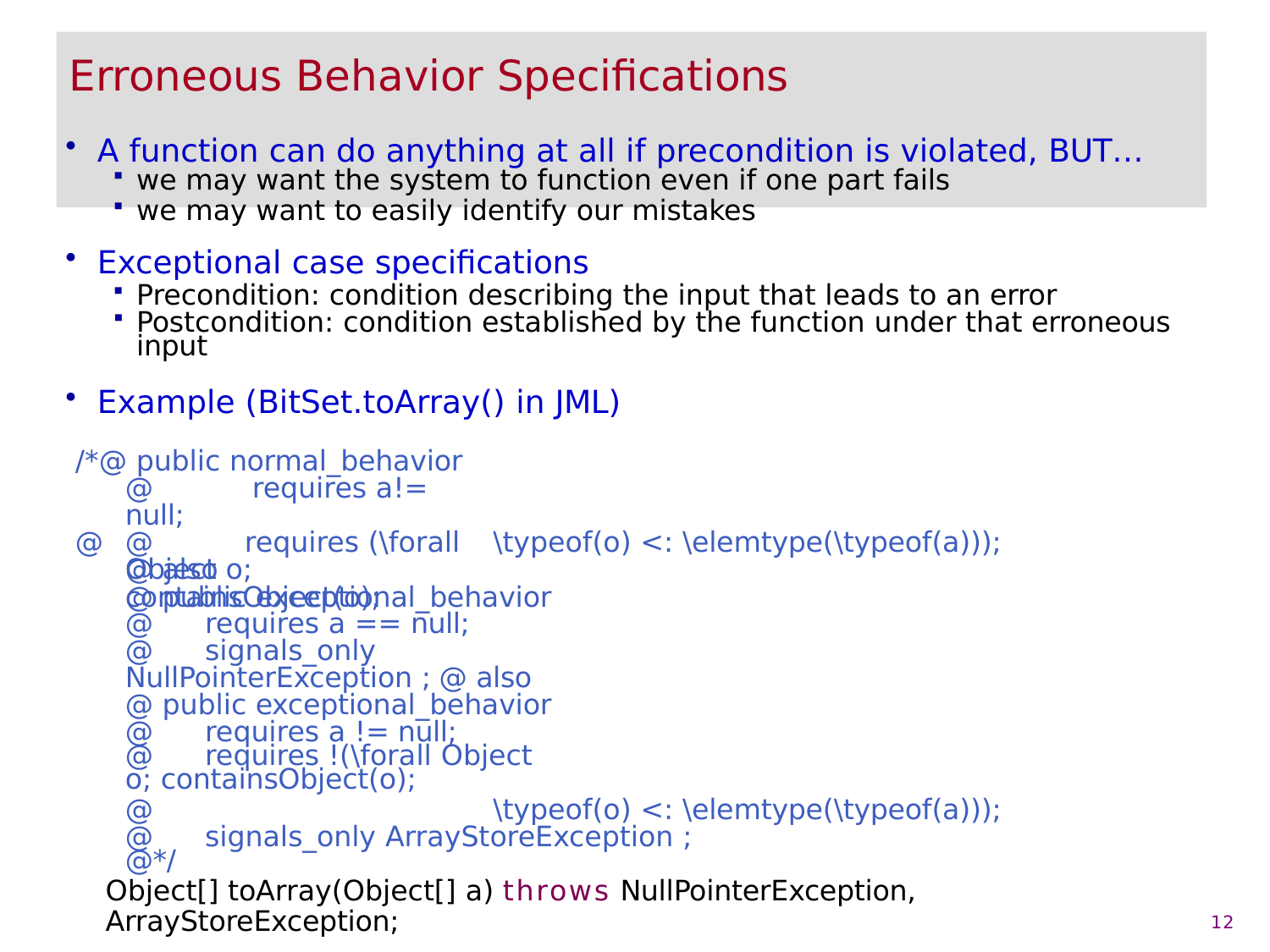

# Erroneous Behavior Specifications
A function can do anything at all if precondition is violated, BUT…
we may want the system to function even if one part fails
we may want to easily identify our mistakes
Exceptional case specifications
Precondition: condition describing the input that leads to an error
Postcondition: condition established by the function under that erroneous
input
Example (BitSet.toArray() in JML)
/*@ public normal_behavior @	requires a!= null;
@	requires (\forall Object o; containsObject(o);
@	\typeof(o) <: \elemtype(\typeof(a))); @ also
@ public exceptional_behavior @	requires a == null;
@	signals_only NullPointerException ; @ also
@ public exceptional_behavior @	requires a != null;
@	requires !(\forall Object o; containsObject(o);
@		\typeof(o) <: \elemtype(\typeof(a))); @	signals_only ArrayStoreException ;
@*/
Object[] toArray(Object[] a) throws NullPointerException, ArrayStoreException;
12